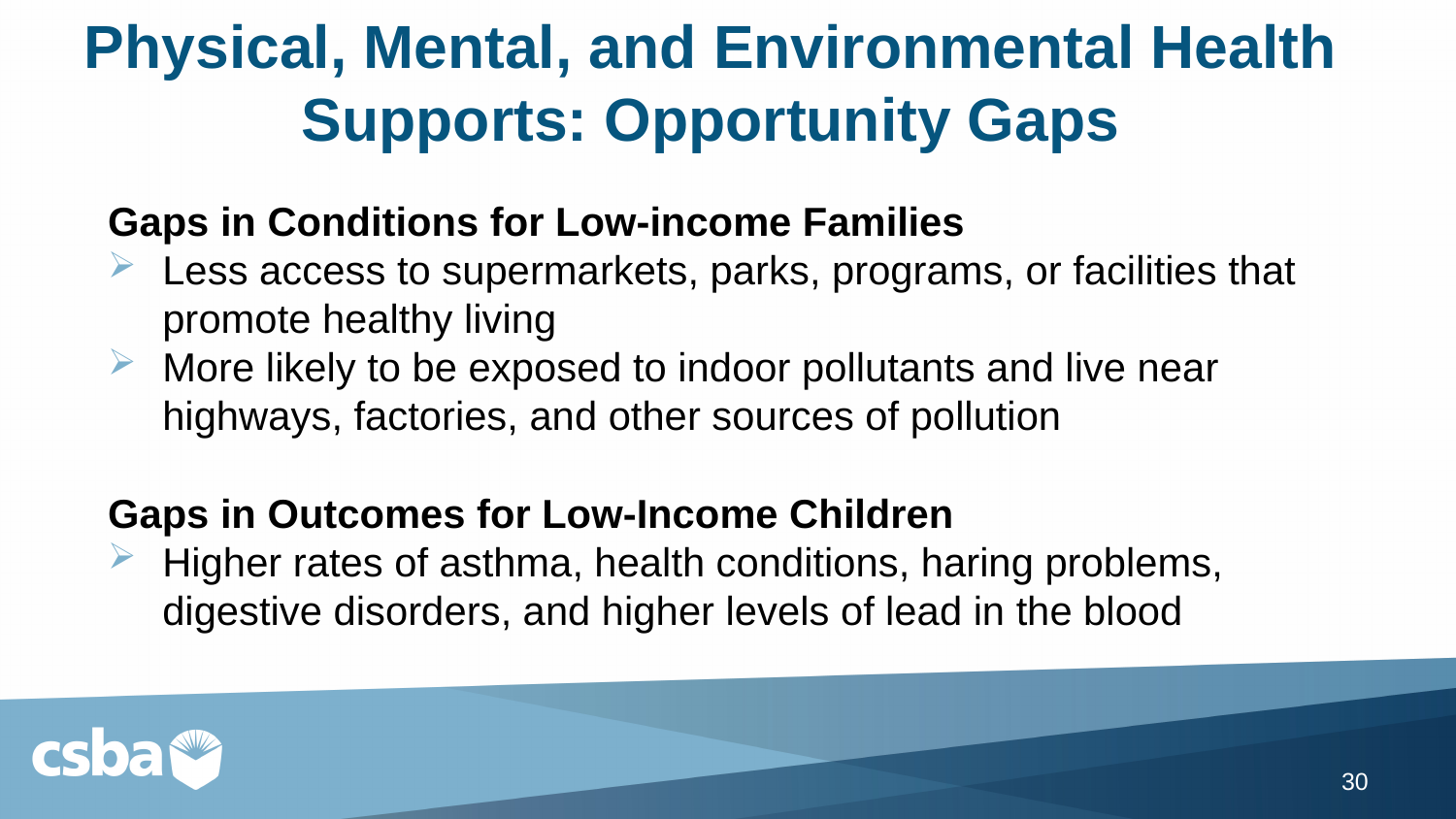

# Physical, Mental, and Environmental Health Supports: Opportunity Gaps
Gaps in Conditions for Low-income Families
Less access to supermarkets, parks, programs, or facilities that promote healthy living
More likely to be exposed to indoor pollutants and live near highways, factories, and other sources of pollution

Gaps in Outcomes for Low-Income Children
Higher rates of asthma, health conditions, haring problems, digestive disorders, and higher levels of lead in the blood

30